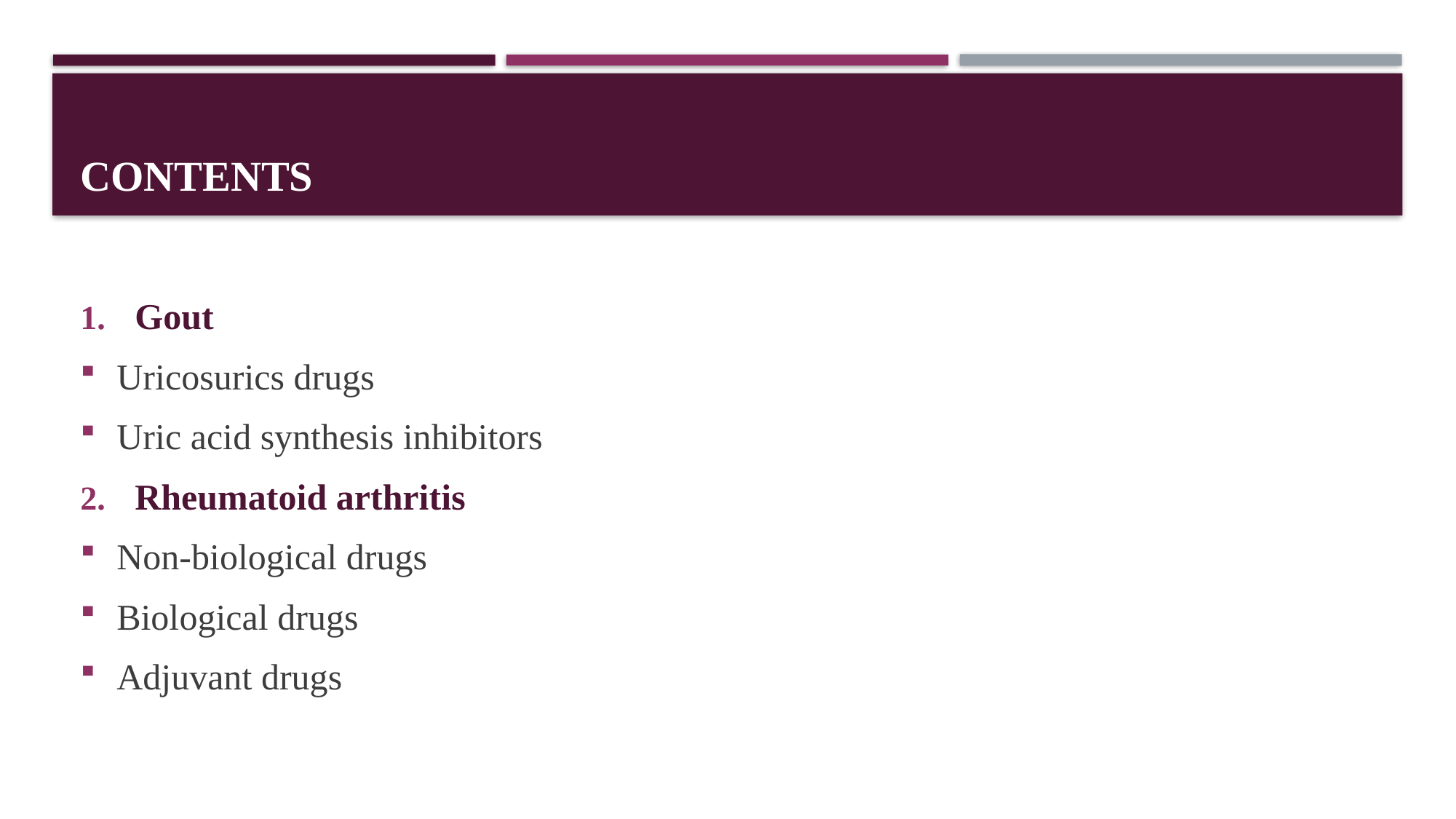

# Contents
Gout
Uricosurics drugs
Uric acid synthesis inhibitors
Rheumatoid arthritis
Non-biological drugs
Biological drugs
Adjuvant drugs